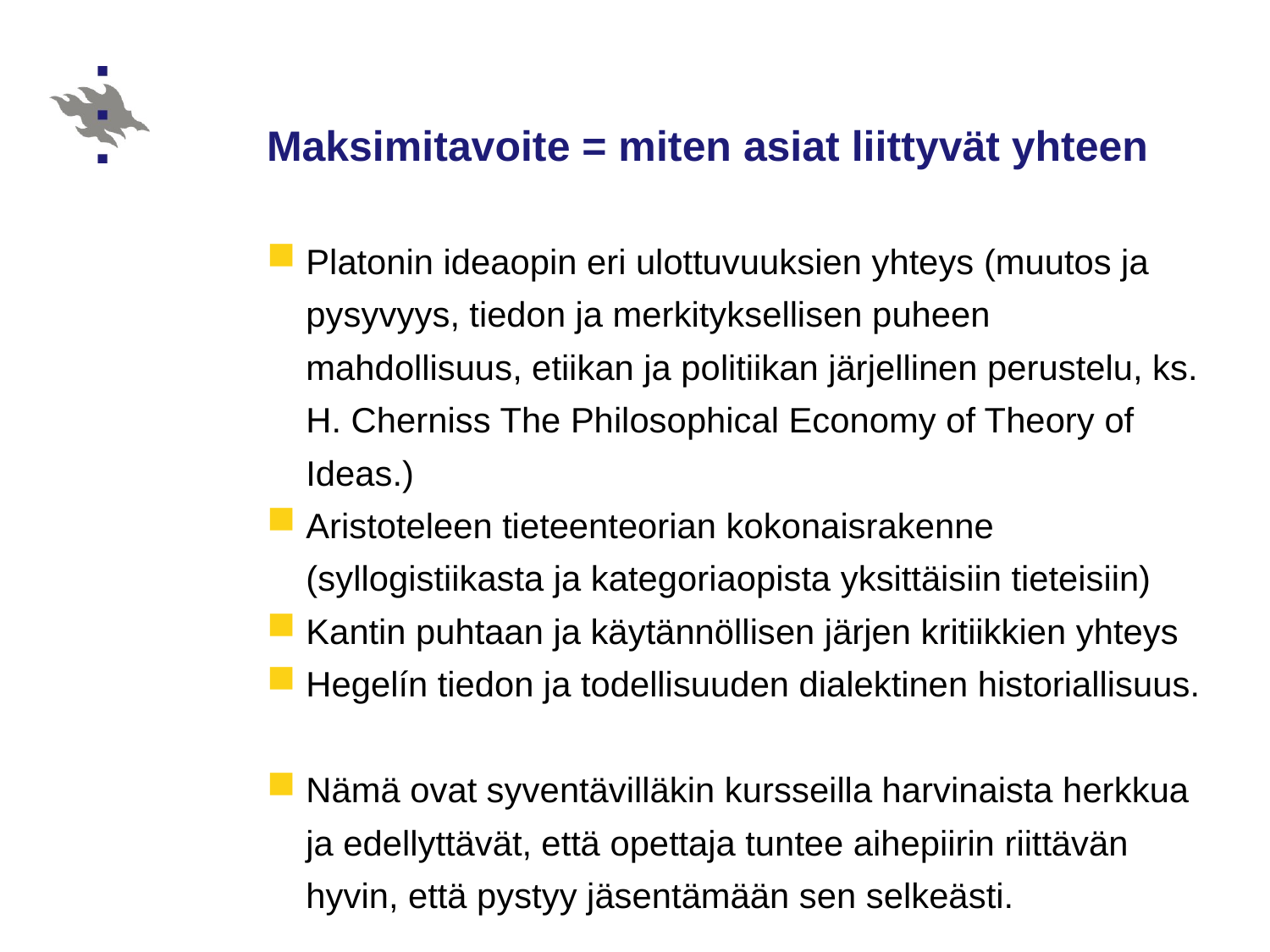

# Maksimitavoite = miten asiat liittyvät yhteen
Platonin ideaopin eri ulottuvuuksien yhteys (muutos ja pysyvyys, tiedon ja merkityksellisen puheen mahdollisuus, etiikan ja politiikan järjellinen perustelu, ks. H. Cherniss The Philosophical Economy of Theory of Ideas.)
Aristoteleen tieteenteorian kokonaisrakenne (syllogistiikasta ja kategoriaopista yksittäisiin tieteisiin)
Kantin puhtaan ja käytännöllisen järjen kritiikkien yhteys
Hegelín tiedon ja todellisuuden dialektinen historiallisuus.

Nämä ovat syventävilläkin kursseilla harvinaista herkkua ja edellyttävät, että opettaja tuntee aihepiirin riittävän hyvin, että pystyy jäsentämään sen selkeästi.